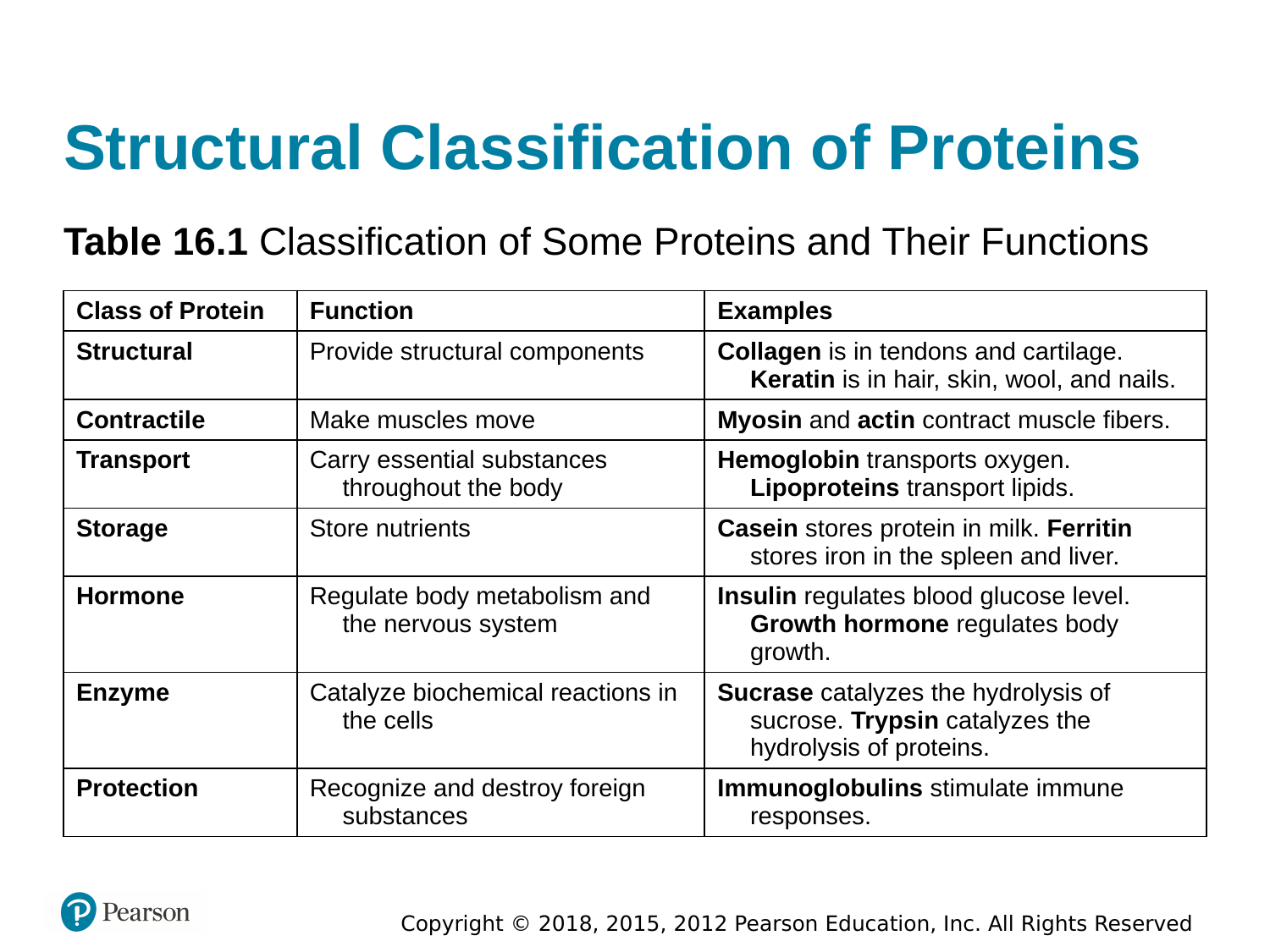

# Structural Classification of Proteins
Table 16.1 Classification of Some Proteins and Their Functions
| Class of Protein | Function | Examples |
| --- | --- | --- |
| Structural | Provide structural components | Collagen is in tendons and cartilage. Keratin is in hair, skin, wool, and nails. |
| Contractile | Make muscles move | Myosin and actin contract muscle fibers. |
| Transport | Carry essential substances throughout the body | Hemoglobin transports oxygen. Lipoproteins transport lipids. |
| Storage | Store nutrients | Casein stores protein in milk. Ferritin stores iron in the spleen and liver. |
| Hormone | Regulate body metabolism and the nervous system | Insulin regulates blood glucose level. Growth hormone regulates body growth. |
| Enzyme | Catalyze biochemical reactions in the cells | Sucrase catalyzes the hydrolysis of sucrose. Trypsin catalyzes the hydrolysis of proteins. |
| Protection | Recognize and destroy foreign substances | Immunoglobulins stimulate immune responses. |